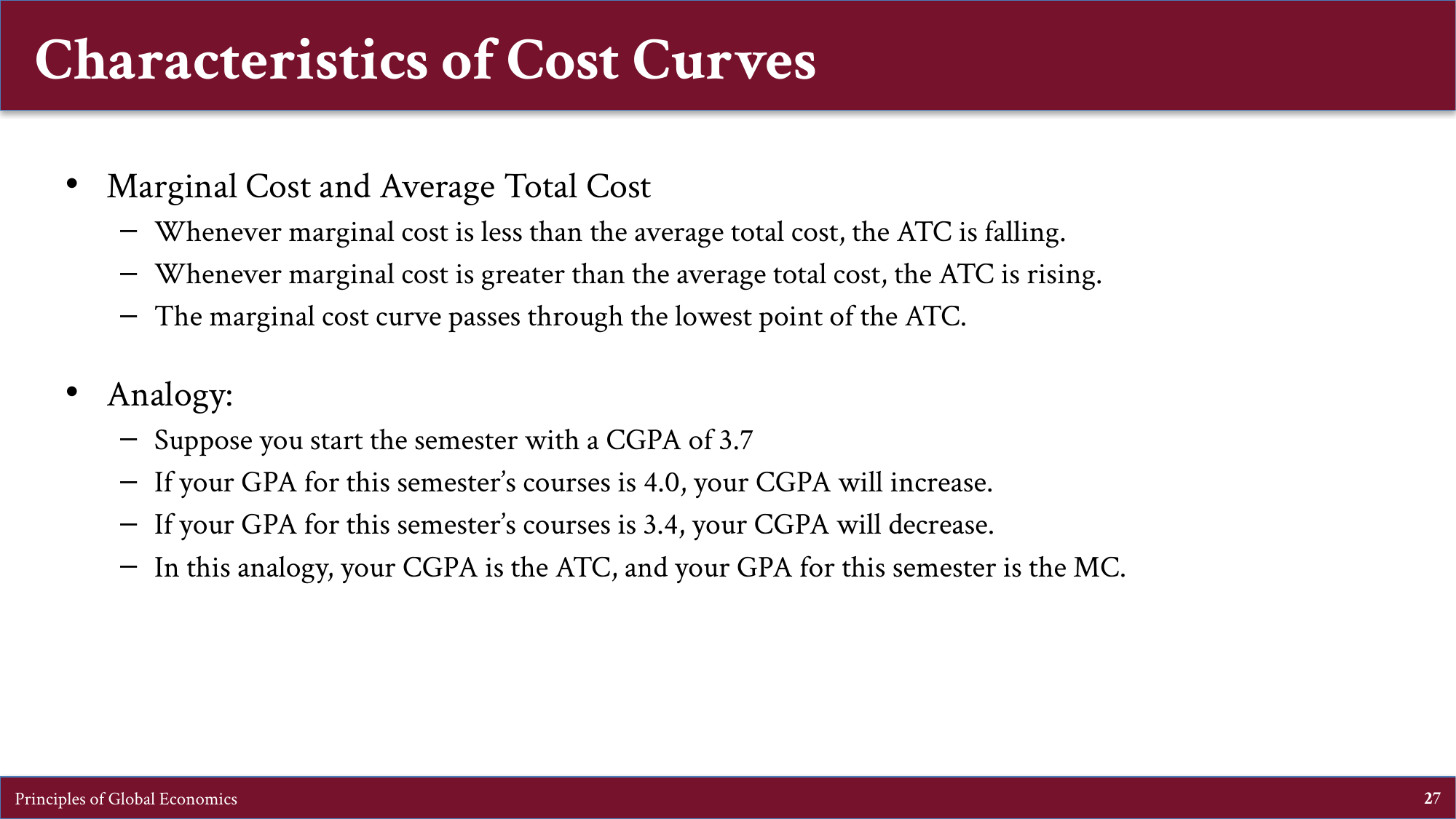

Characteristics of Cost Curves
Marginal Cost and Average Total Cost
Whenever marginal cost is less than the average total cost, the ATC is falling.
Whenever marginal cost is greater than the average total cost, the ATC is rising.
The marginal cost curve passes through the lowest point of the ATC.

Analogy:
Suppose you start the semester with a CGPA of 3.7
If your GPA for this semester’s courses is 4.0, your CGPA will increase.
If your GPA for this semester’s courses is 3.4, your CGPA will decrease.
In this analogy, your CGPA is the ATC, and your GPA for this semester is the MC.

 Principles of Global Economics
27